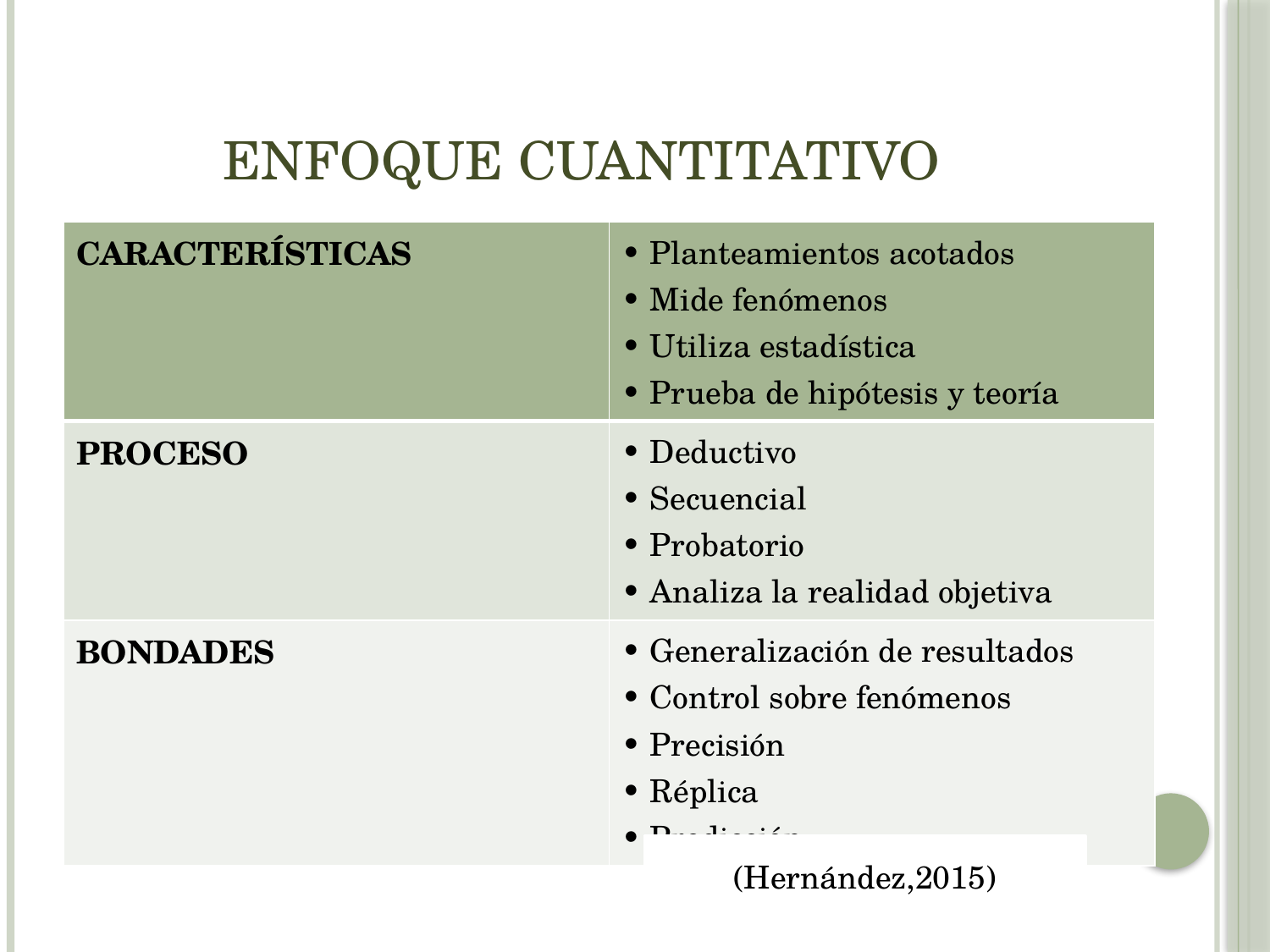

# ENFOQUE CUANTITATIVO
| CARACTERÍSTICAS | • Planteamientos acotados • Mide fenómenos • Utiliza estadística • Prueba de hipótesis y teoría |
| --- | --- |
| PROCESO | • Deductivo • Secuencial • Probatorio • Analiza la realidad objetiva |
| BONDADES | • Generalización de resultados • Control sobre fenómenos • Precisión • Réplica • Predicción |
(Hernández,2015)